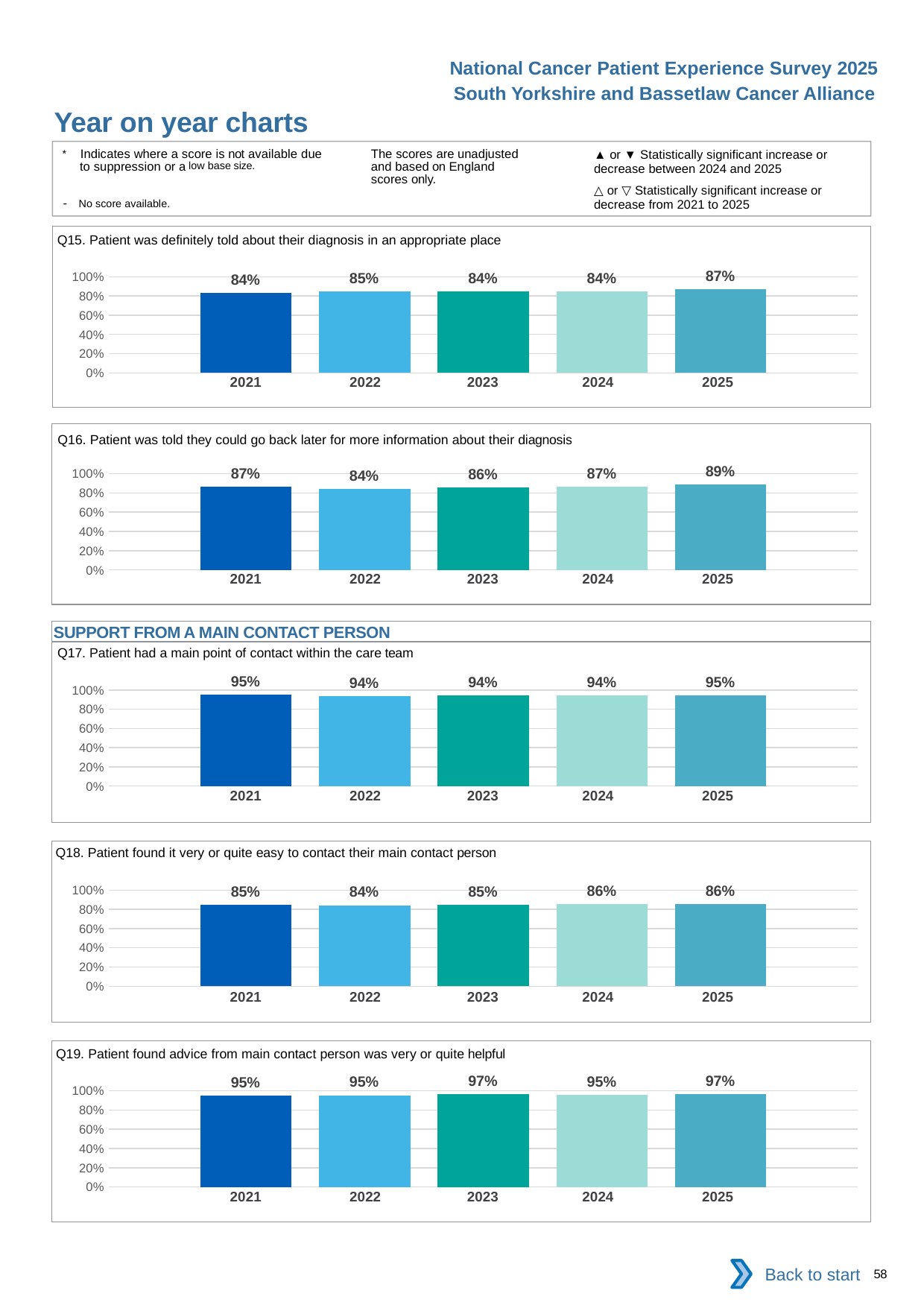

National Cancer Patient Experience Survey 2025
South Yorkshire and Bassetlaw Cancer Alliance
Year on year charts (3)

The scores are unadjusted and based on England scores only.
*  Indicates where a score is not available due to suppression or a low base size.
- No score available.
▲ or ▼ Statistically significant increase or decrease between 2024 and 2025
△ or ▽ Statistically significant increase or decrease from 2021 to 2025
Q15. Patient was definitely told about their diagnosis in an appropriate place

### Chart

| Category | 2021 | 2022 | 2023 | 2024 | 2025 |
|---|---|---|---|---|---|
| Category 1 | 0.8351556 | 0.8480566 | 0.8441558 | 0.8448637 | 0.8687747 |
| 2021 | 2022 | 2023 | 2024 | 2025 |
| --- | --- | --- | --- | --- |
|  |  |  |  |  |
Q16. Patient was told they could go back later for more information about their diagnosis

### Chart

| Category | 2021 | 2022 | 2023 | 2024 | 2025 |
|---|---|---|---|---|---|
| Category 1 | 0.8656716 | 0.8440914 | 0.8572453 | 0.8672496 | 0.8876106 |
| 2021 | 2022 | 2023 | 2024 | 2025 |
| --- | --- | --- | --- | --- |
|  |  |  |  |  |
SUPPORT FROM A MAIN CONTACT PERSON
Q17. Patient had a main point of contact within the care team

### Chart

| Category | 2021 | 2022 | 2023 | 2024 | 2025 |
|---|---|---|---|---|---|
| Category 1 | 0.9503484 | 0.9390909 | 0.942953 | 0.9427951 | 0.9466882 |
| 2021 | 2022 | 2023 | 2024 | 2025 |
| --- | --- | --- | --- | --- |
|  |  |  |  |  |
Q18. Patient found it very or quite easy to contact their main contact person

### Chart

| Category | 2021 | 2022 | 2023 | 2024 | 2025 |
|---|---|---|---|---|---|
| Category 1 | 0.84714 | 0.8431794 | 0.8478764 | 0.8552302 | 0.8571429 |
| 2021 | 2022 | 2023 | 2024 | 2025 |
| --- | --- | --- | --- | --- |
|  |  |  |  |  |
Q19. Patient found advice from main contact person was very or quite helpful

### Chart

| Category | 2021 | 2022 | 2023 | 2024 | 2025 |
|---|---|---|---|---|---|
| Category 1 | 0.9533333 | 0.9539406 | 0.9654914 | 0.9543635 | 0.9689716 |
| 2021 | 2022 | 2023 | 2024 | 2025 |
| --- | --- | --- | --- | --- |
|  |  |  |  |  |
Back to start

58